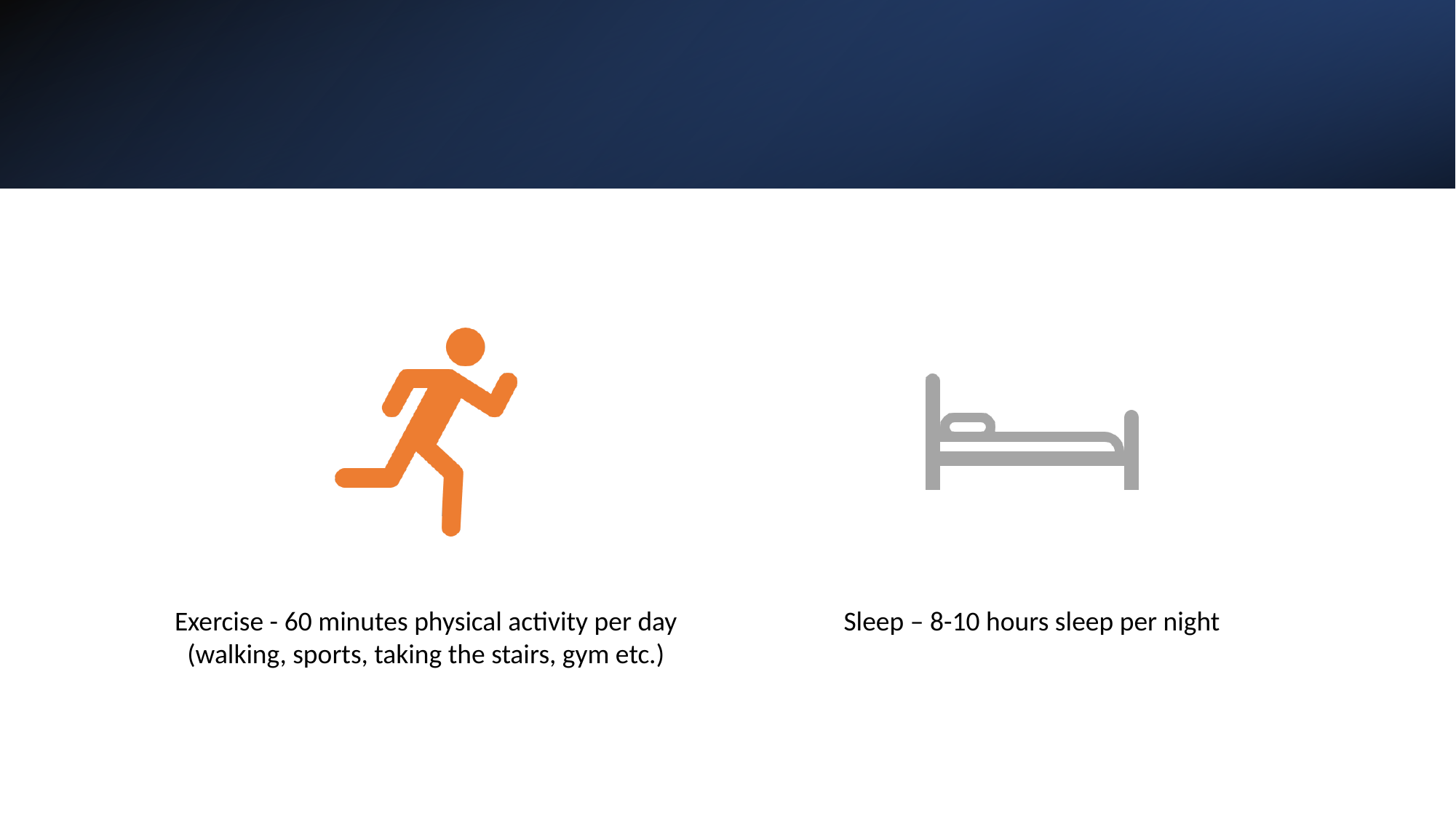

Exercise - 60 minutes physical activity per day (walking, sports, taking the stairs, gym etc.)
Sleep – 8-10 hours sleep per night